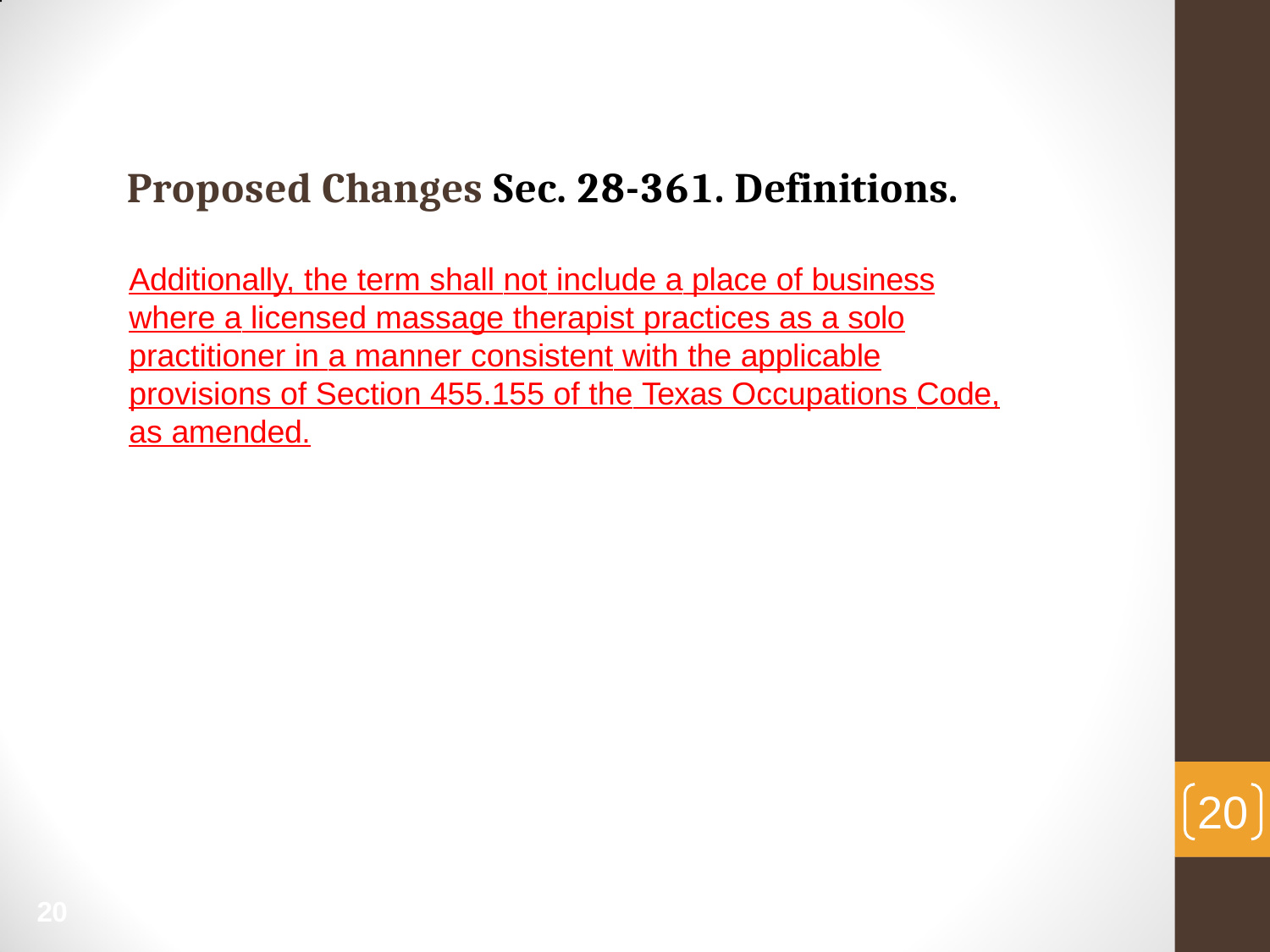

# Proposed Changes Sec. 28-361. Definitions.
Additionally, the term shall not include a place of business where a licensed massage therapist practices as a solo practitioner in a manner consistent with the applicable provisions of Section 455.155 of the Texas Occupations Code, as amended.
20

20